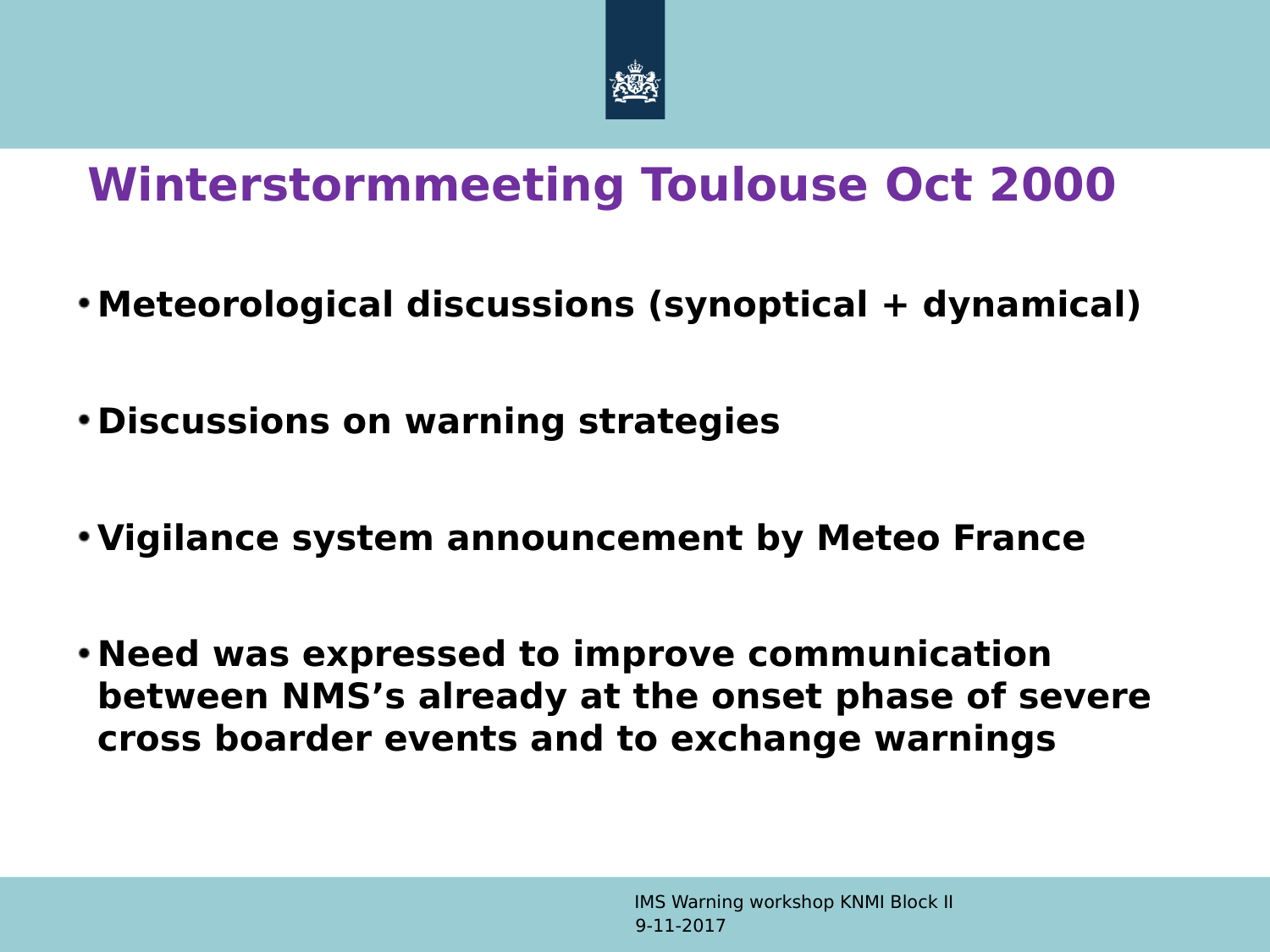

# Winterstormmeeting Toulouse Oct 2000
Meteorological discussions (synoptical + dynamical)

Discussions on warning strategies

Vigilance system announcement by Meteo France

Need was expressed to improve communication  between NMS’s already at the onset phase of severe cross boarder events and to exchange warnings
IMS Warning workshop KNMI Block II
9-11-2017